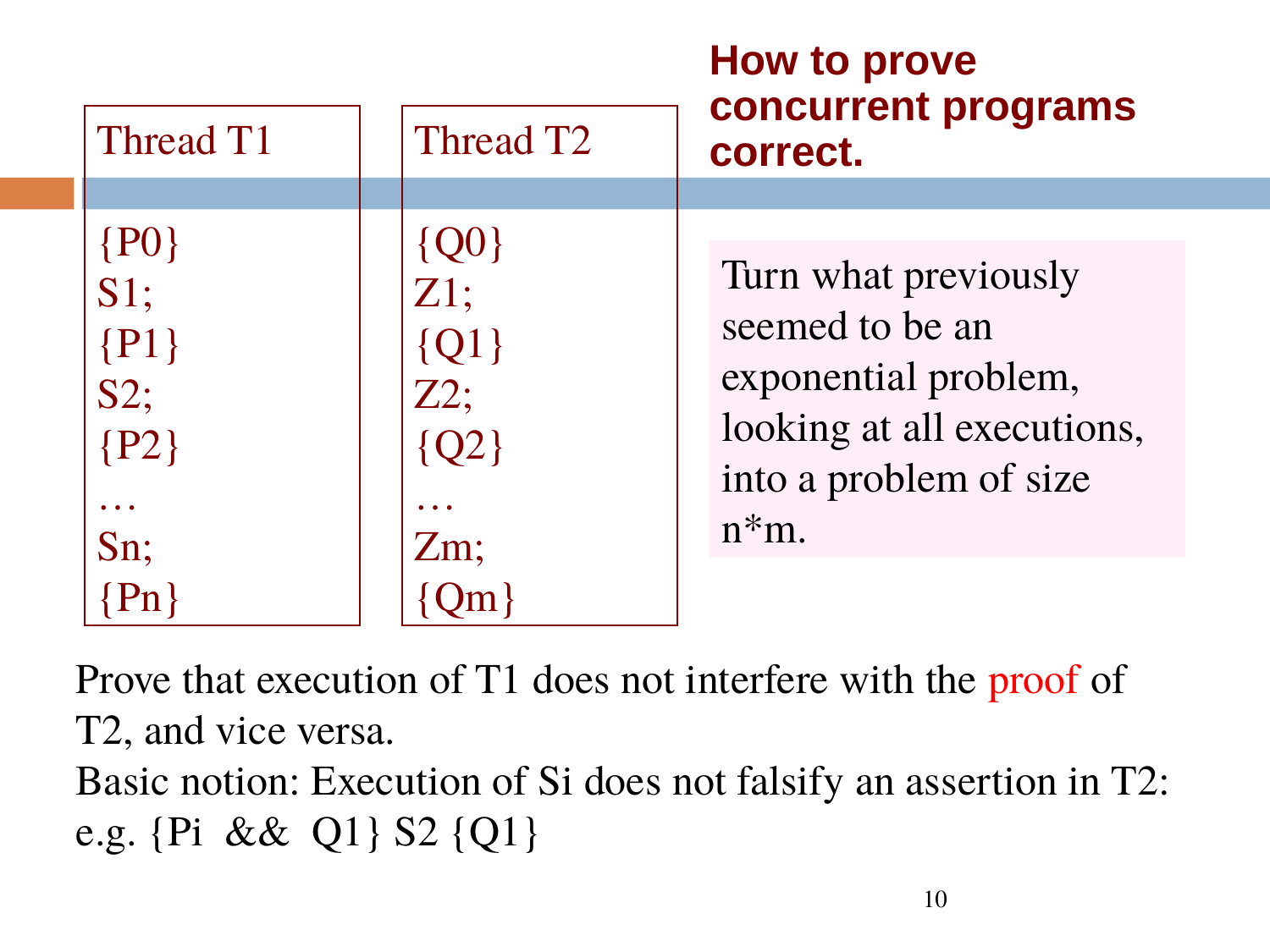

# How to prove concurrent programs correct.
Thread T1

{P0}
S1;
{P1}
S2;
{P2}
…
Sn;
{Pn}
Thread T2

{Q0}
Z1;
{Q1}
Z2;
{Q2}
…
Zm;
{Qm}
Turn what previously seemed to be an exponential problem, looking at all executions, into a problem of size n*m.
Prove that execution of T1 does not interfere with the proof of  T2, and vice versa.
Basic notion: Execution of Si does not falsify an assertion in T2:
e.g. {Pi  &&  Q1} S2 {Q1}
10